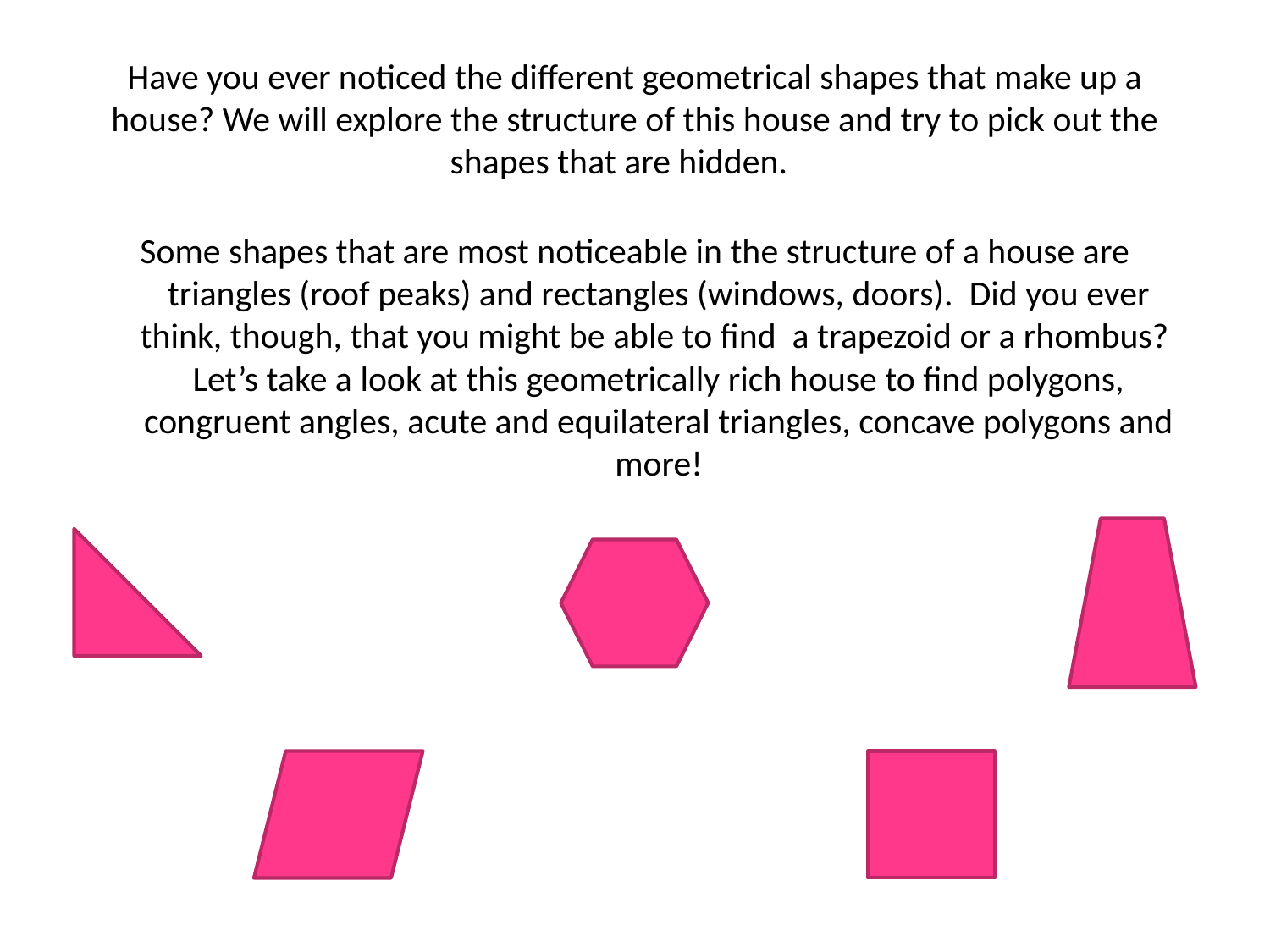

# Have you ever noticed the different geometrical shapes that make up a house? We will explore the structure of this house and try to pick out the shapes that are hidden.
Some shapes that are most noticeable in the structure of a house are triangles (roof peaks) and rectangles (windows, doors).  Did you ever think, though, that you might be able to find  a trapezoid or a rhombus?  Let’s take a look at this geometrically rich house to find polygons, congruent angles, acute and equilateral triangles, concave polygons and more!